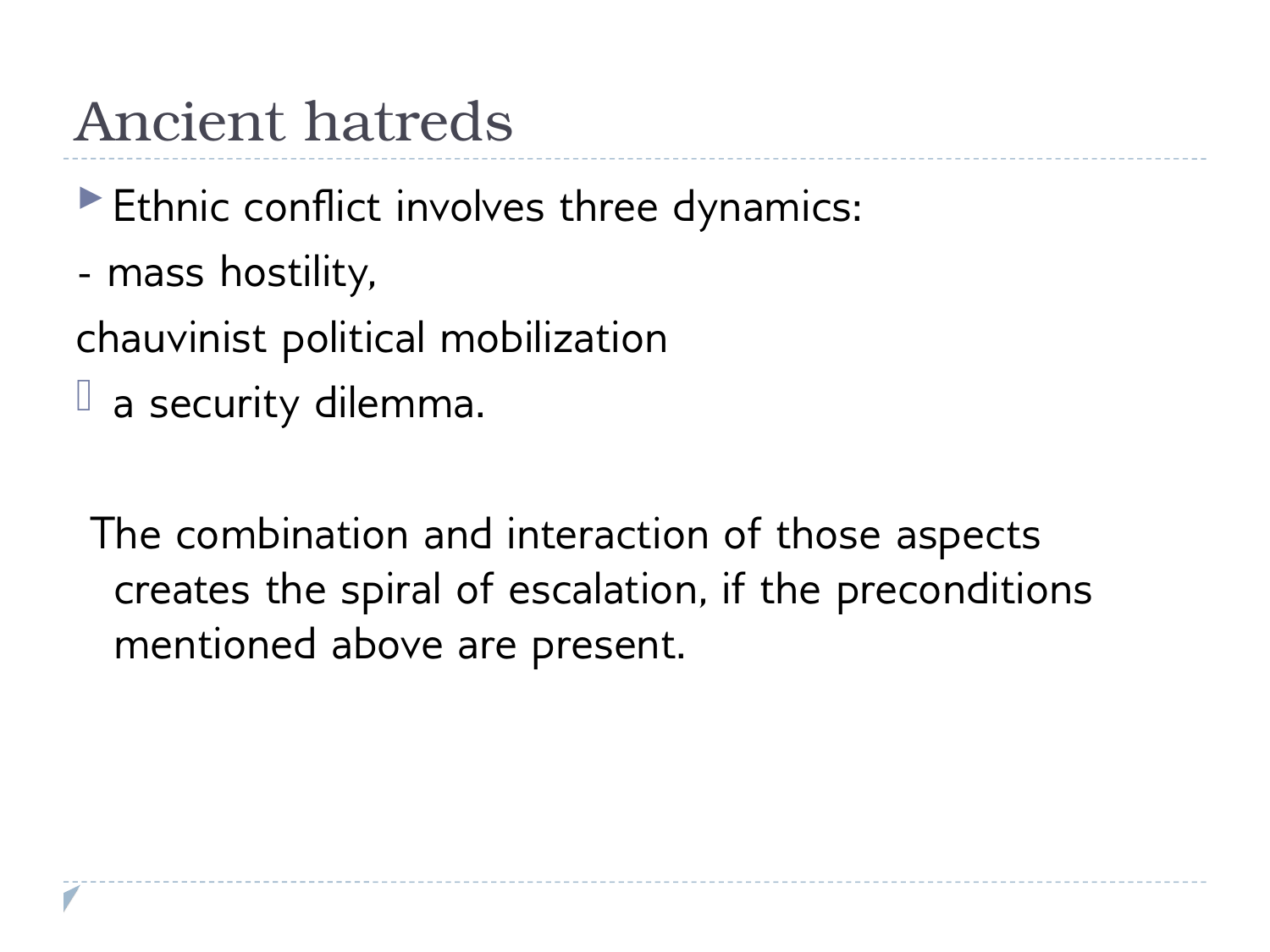

Ancient hatreds
Ethnic conflict involves three dynamics:
- mass hostility,
chauvinist political mobilization
a security dilemma.

 The combination and interaction of those aspects creates the spiral of escalation, if the preconditions mentioned above are present.